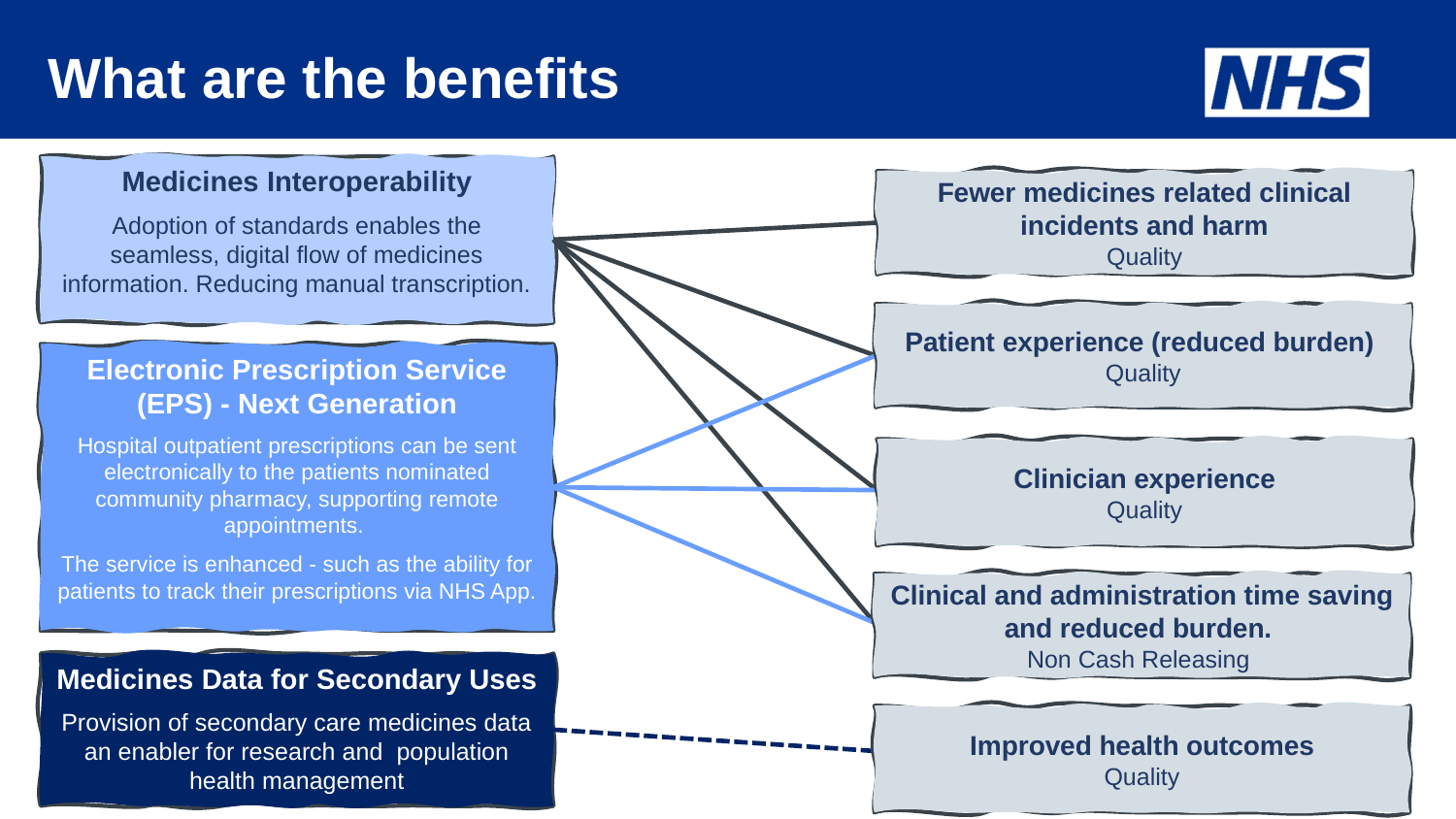

# What are the benefits

Medicines Interoperability
Adoption of standards enables the seamless, digital flow of medicines information. Reducing manual transcription.

Fewer medicines related clinical incidents and harm
Quality

Patient experience (reduced burden)
Quality
Electronic Prescription Service (EPS) - Next Generation
Hospital outpatient prescriptions can be sent electronically to the patients nominated community pharmacy, supporting remote appointments.
The service is enhanced - such as the ability for patients to track their prescriptions via NHS App.
March 2024

Clinician experience
Quality

Clinical and administration time saving and reduced burden.
Non Cash Releasing
Medicines Data for Secondary Uses
Provision of secondary care medicines data an enabler for research and  population health management

Improved health outcomes
Quality